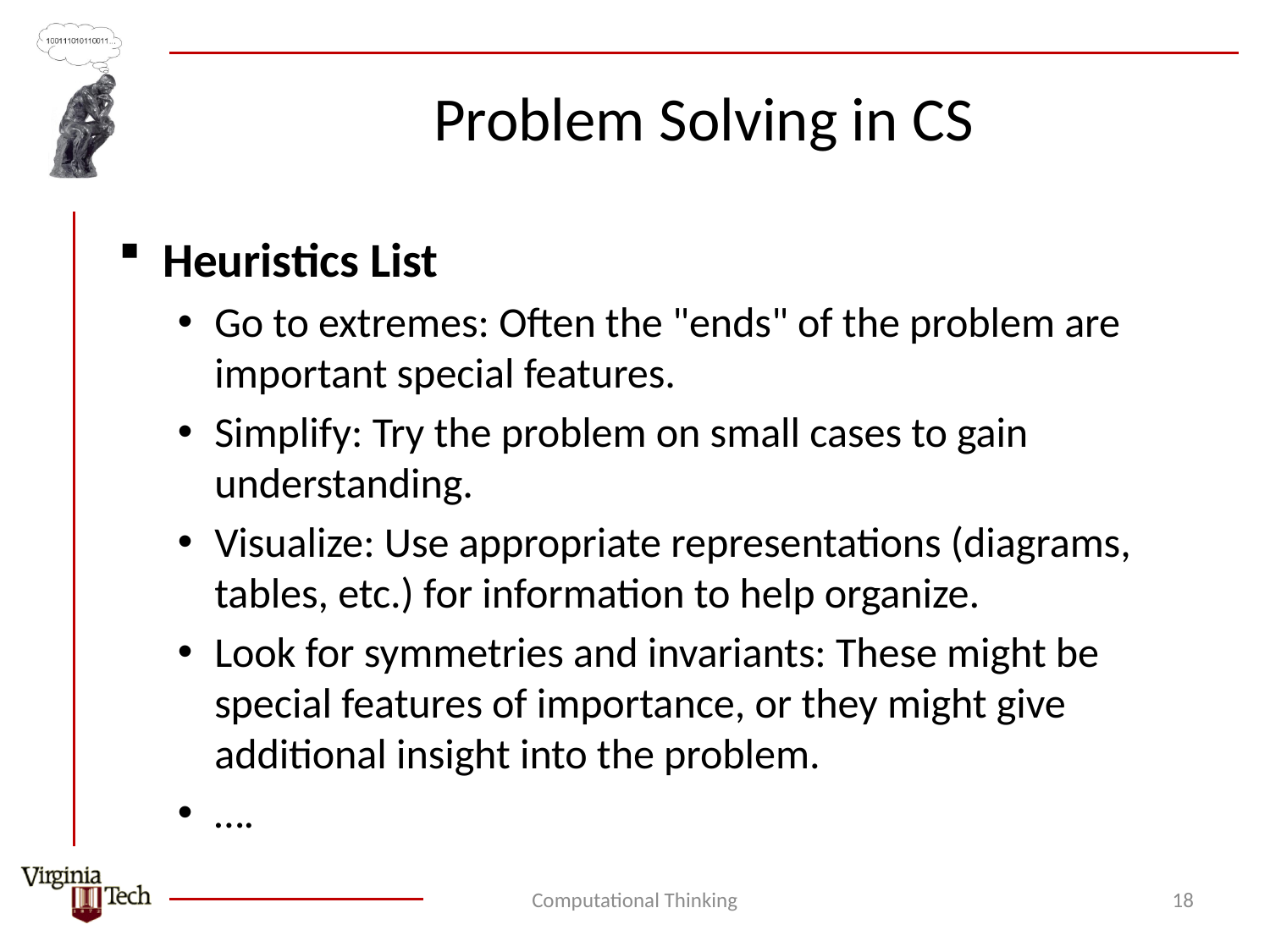

# Problem Solving in CS
Heuristics List
Go to extremes: Often the "ends" of the problem are important special features.
Simplify: Try the problem on small cases to gain understanding.
Visualize: Use appropriate representations (diagrams, tables, etc.) for information to help organize.
Look for symmetries and invariants: These might be special features of importance, or they might give additional insight into the problem.
….
Computational Thinking
18